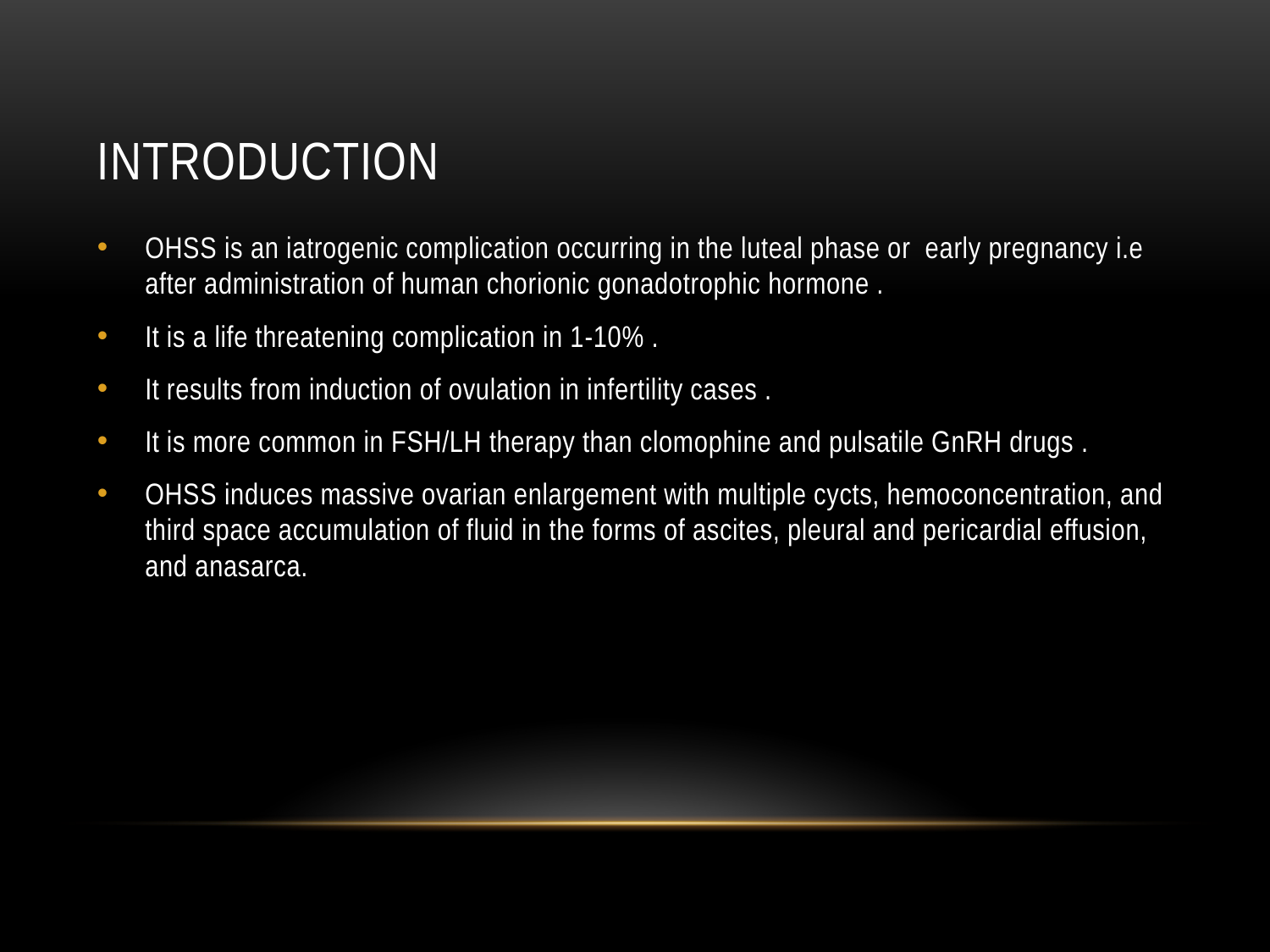

# introduction
OHSS is an iatrogenic complication occurring in the luteal phase or  early pregnancy i.e after administration of human chorionic gonadotrophic hormone .
It is a life threatening complication in 1-10% .
It results from induction of ovulation in infertility cases .
It is more common in FSH/LH therapy than clomophine and pulsatile GnRH drugs .
OHSS induces massive ovarian enlargement with multiple cycts, hemoconcentration, and third space accumulation of fluid in the forms of ascites, pleural and pericardial effusion, and anasarca.